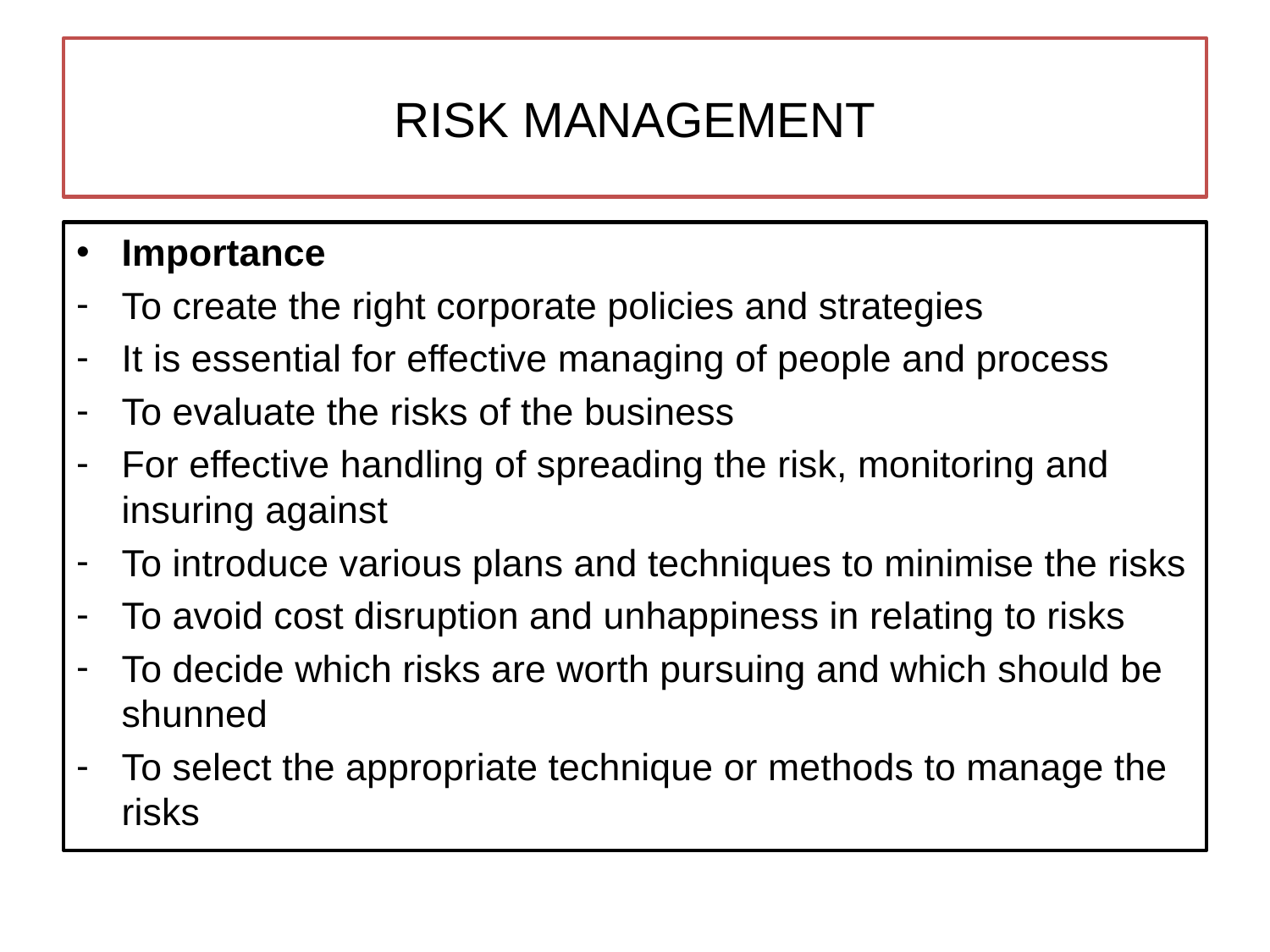

# RISK MANAGEMENT
Importance
To create the right corporate policies and strategies
It is essential for effective managing of people and process
To evaluate the risks of the business
For effective handling of spreading the risk, monitoring and insuring against
To introduce various plans and techniques to minimise the risks
To avoid cost disruption and unhappiness in relating to risks
To decide which risks are worth pursuing and which should be shunned
To select the appropriate technique or methods to manage the risks